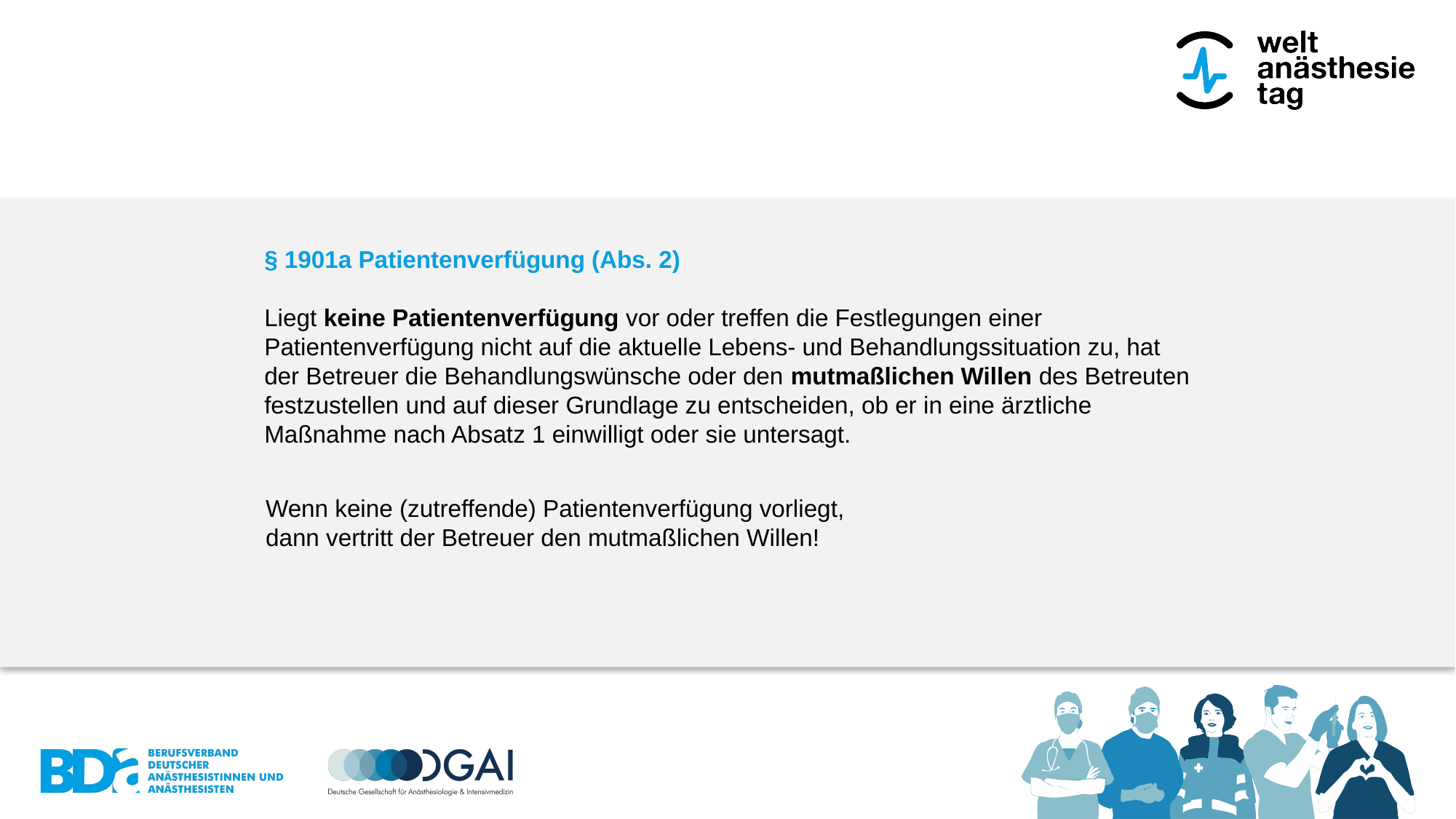

§ 1901a Patientenverfügung (Abs. 2)

Liegt keine Patientenverfügung vor oder treffen die Festlegungen einer Patientenverfügung nicht auf die aktuelle Lebens- und Behandlungssituation zu, hat der Betreuer die Behandlungswünsche oder den mutmaßlichen Willen des Betreuten festzustellen und auf dieser Grundlage zu entscheiden, ob er in eine ärztliche Maßnahme nach Absatz 1 einwilligt oder sie untersagt.
Wenn keine (zutreffende) Patientenverfügung vorliegt,
dann vertritt der Betreuer den mutmaßlichen Willen!